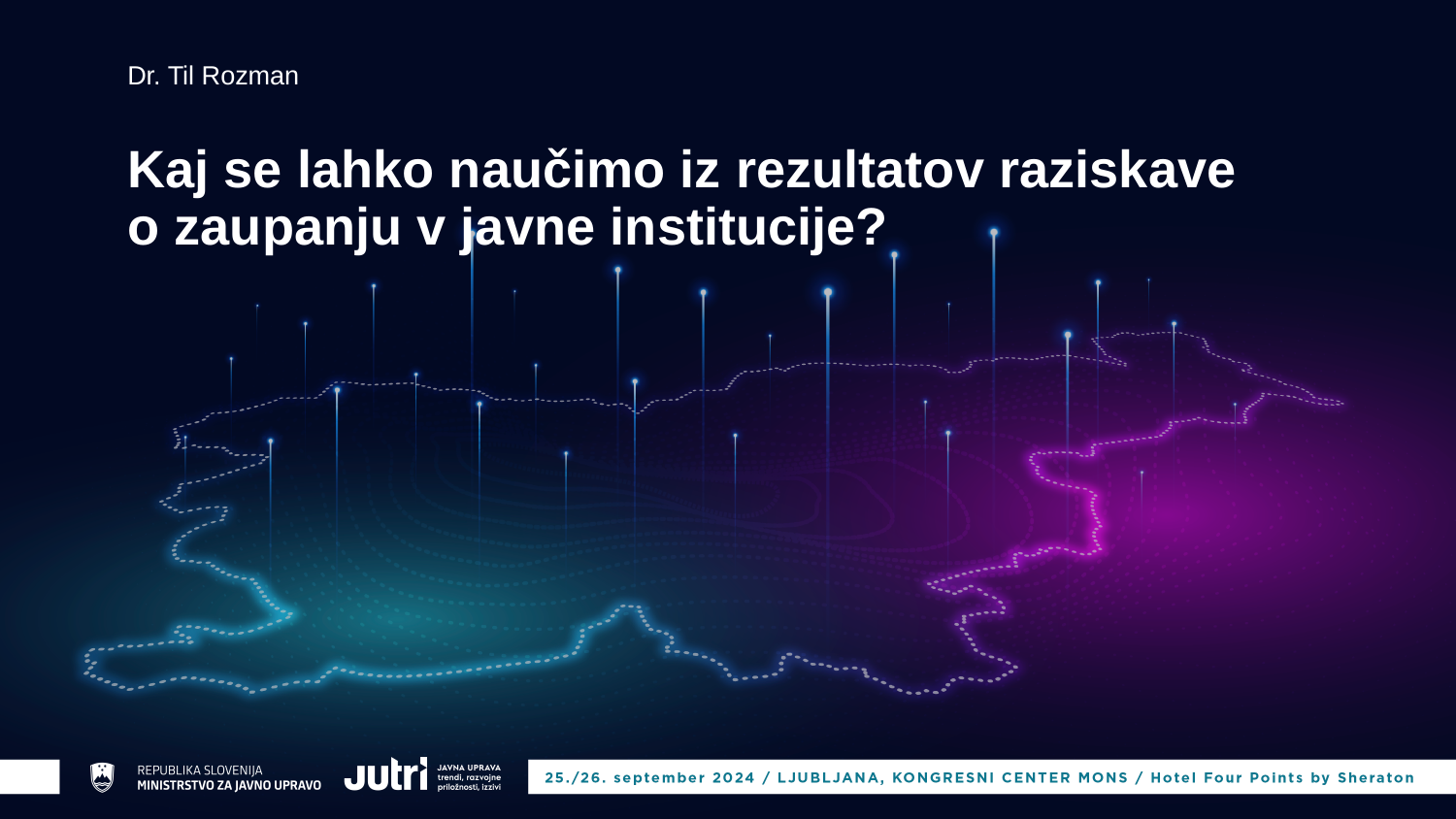

Dr. Til Rozman
# Kaj se lahko naučimo iz rezultatov raziskave o zaupanju v javne institucije?